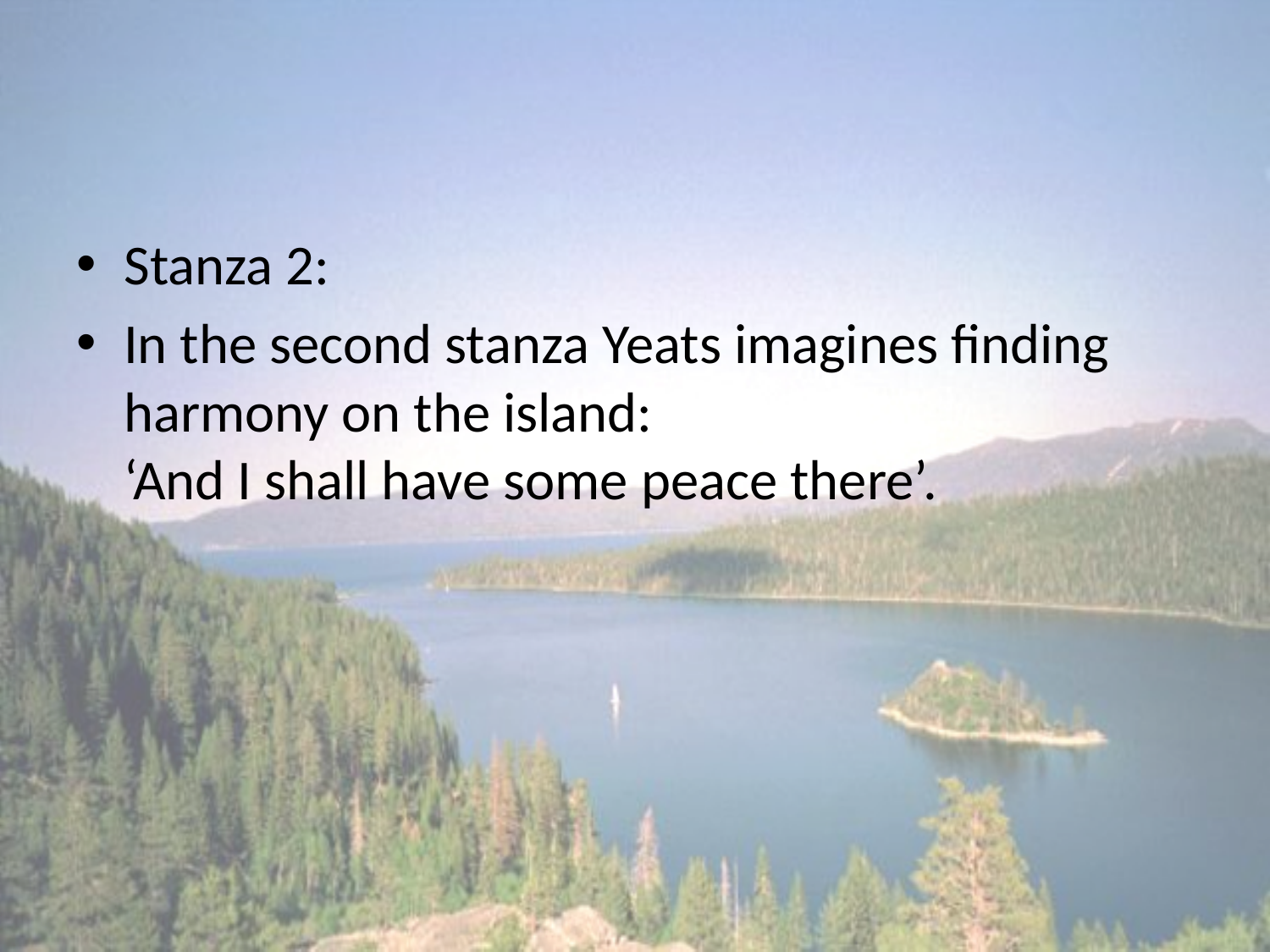

#
Stanza 2:
In the second stanza Yeats imagines finding harmony on the island:
‘And I shall have some peace there’.